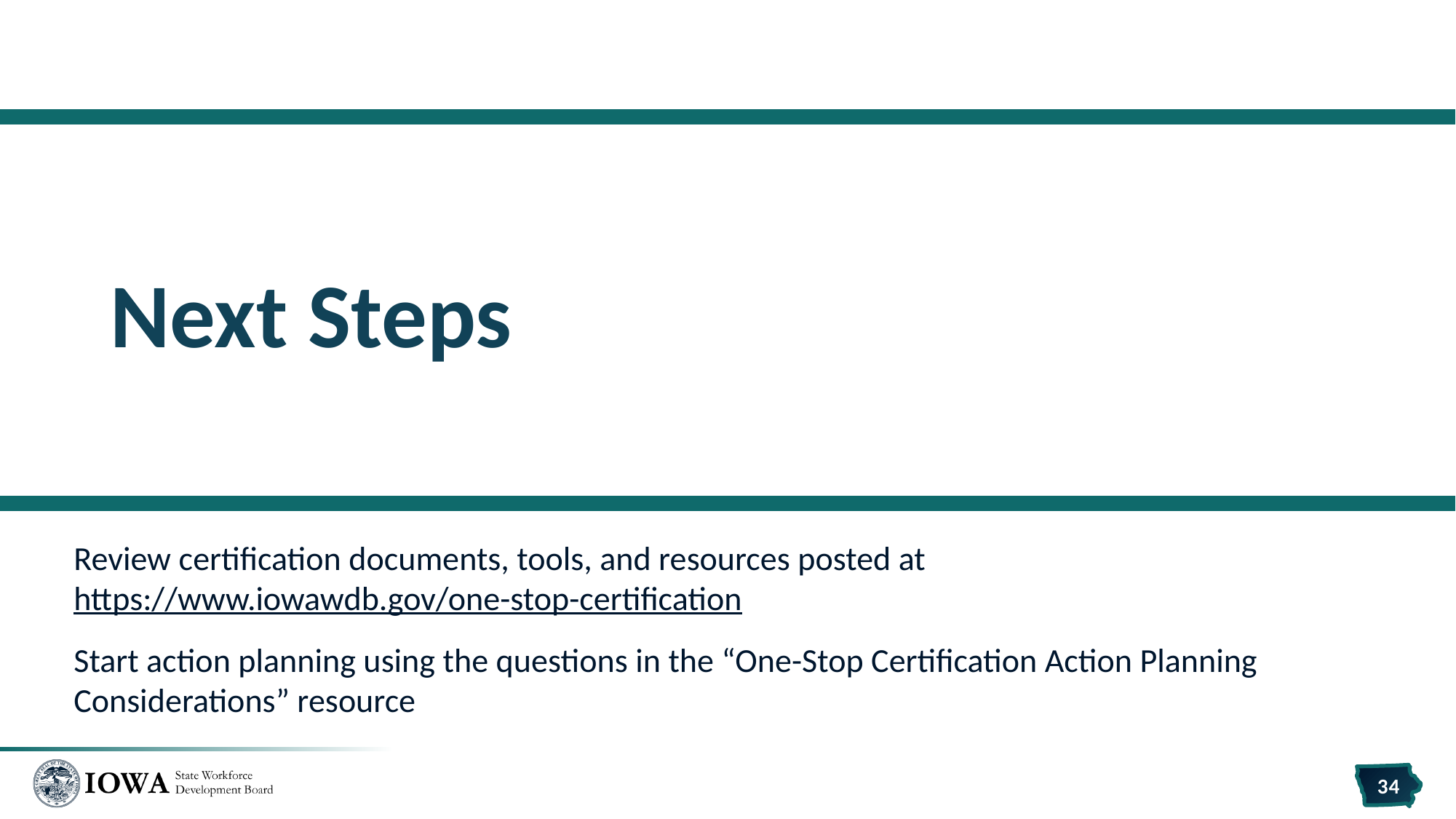

# Next Steps
Review certification documents, tools, and resources posted at https://www.iowawdb.gov/one-stop-certification
Start action planning using the questions in the “One-Stop Certification Action Planning Considerations” resource

34